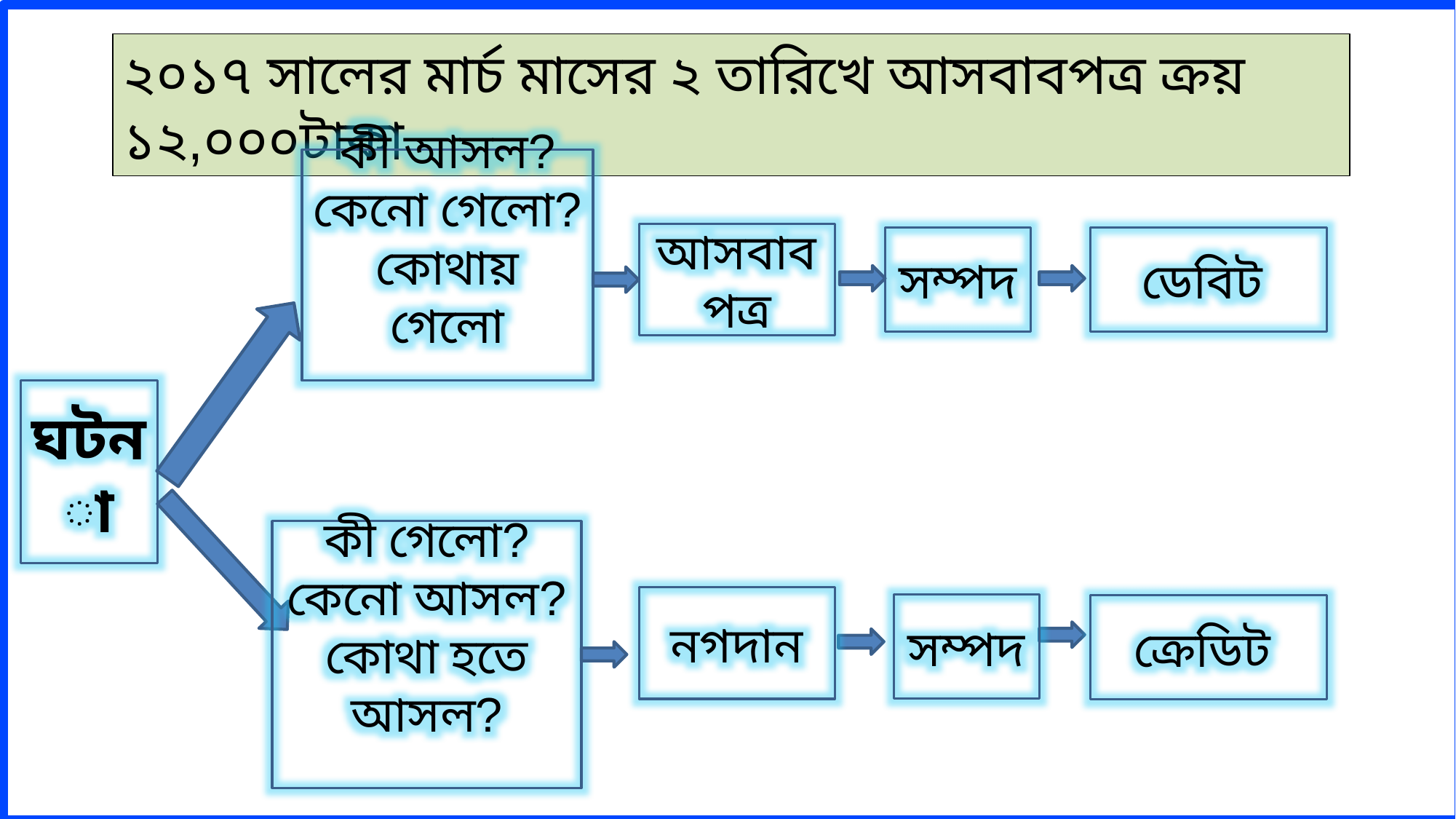

২০১৭ সালের মার্চ মাসের ২ তারিখে আসবাবপত্র ক্রয় ১২,০০০টাকা
কী আসল?
কেনো গেলো?
কোথায় গেলো

আসবাবপত্র
সম্পদ
ডেবিট

ঘটনা
কী গেলো?
কেনো আসল?
কোথা হতে আসল?

নগদান
সম্পদ
ক্রেডিট